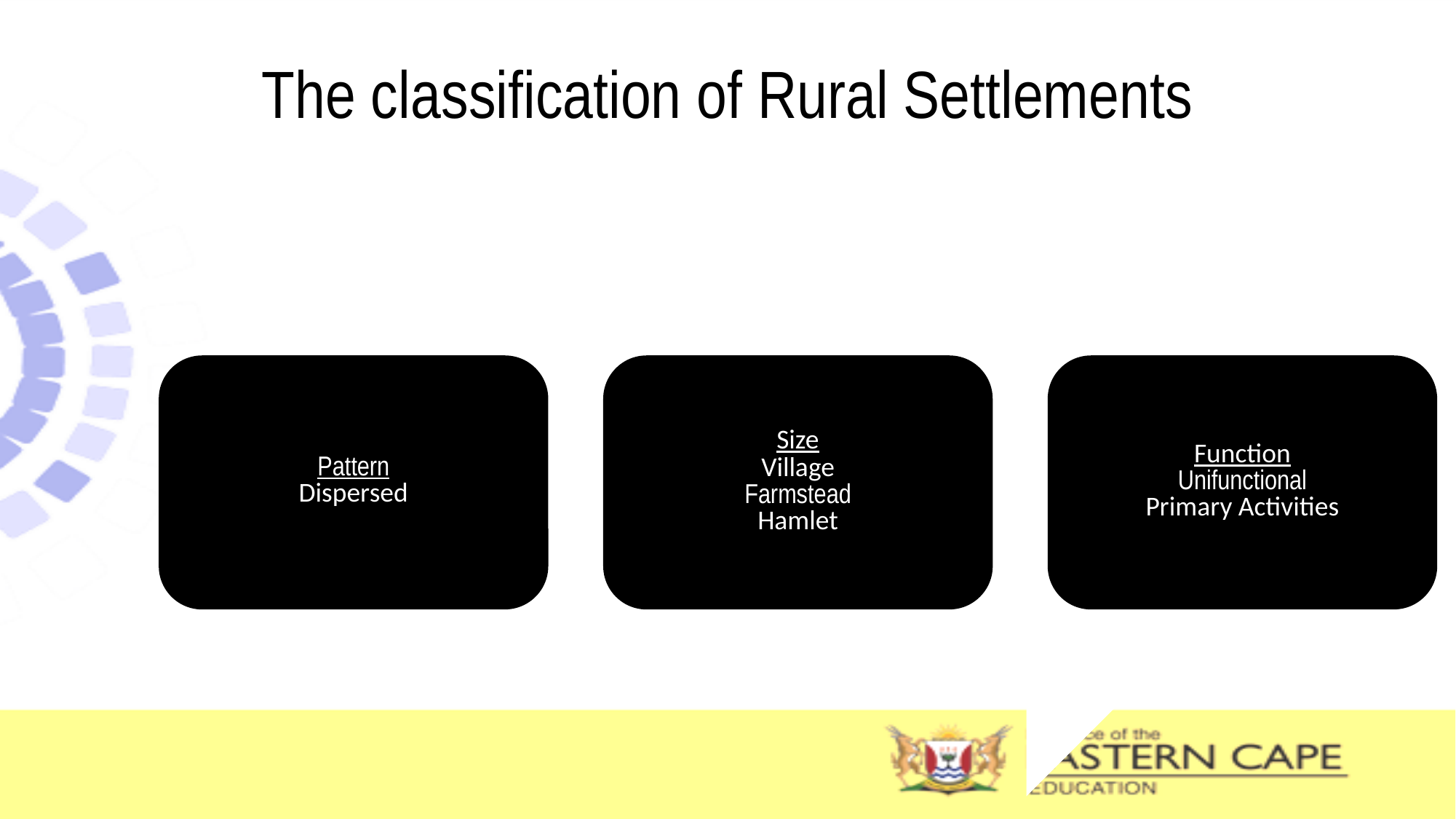

# The classification of Rural Settlements
Pattern
Dispersed
Size
Village
Farmstead
Hamlet
Function
Unifunctional
Primary Activities